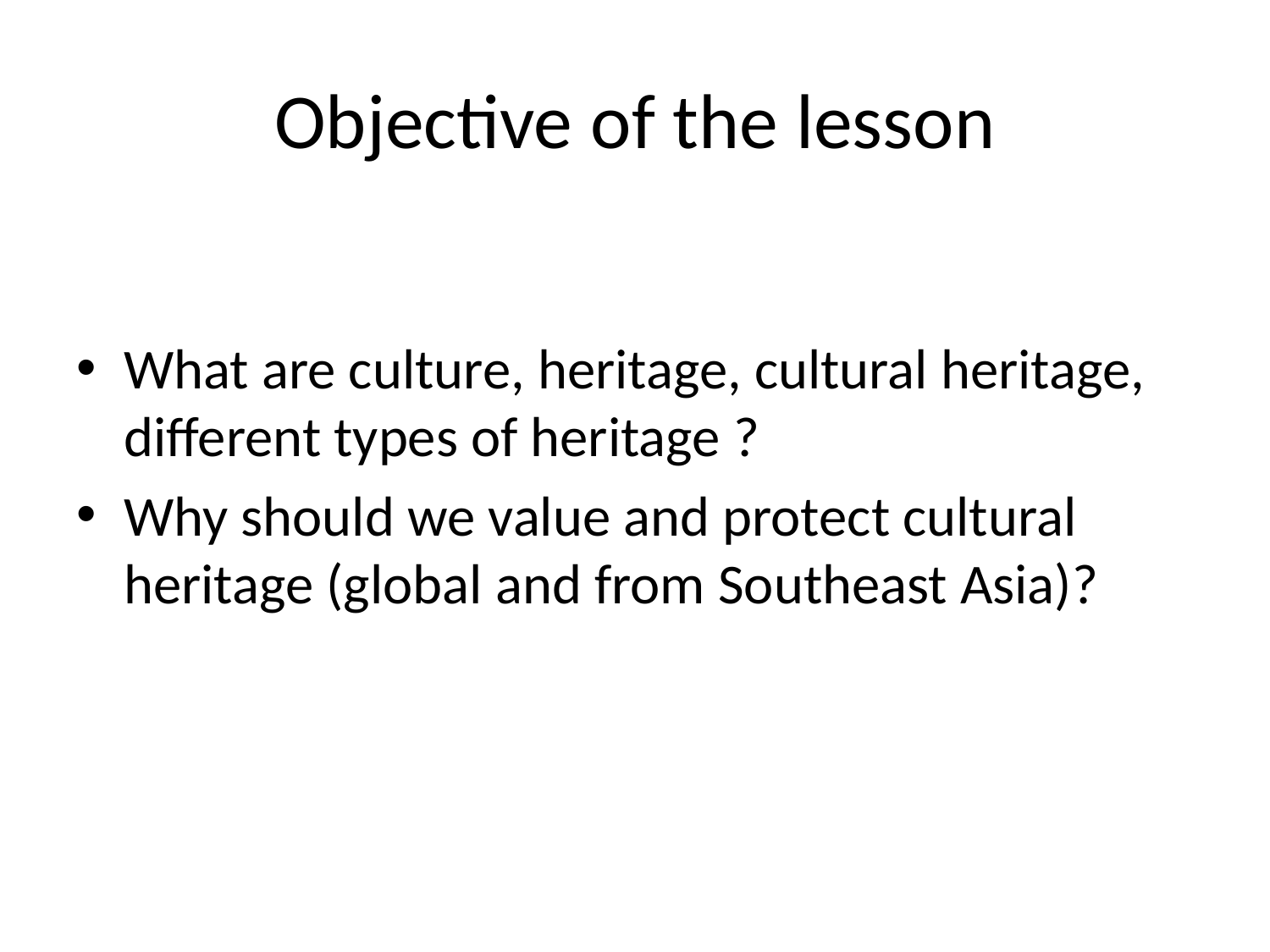

# Objective of the lesson
What are culture, heritage, cultural heritage, different types of heritage ?
Why should we value and protect cultural heritage (global and from Southeast Asia)?